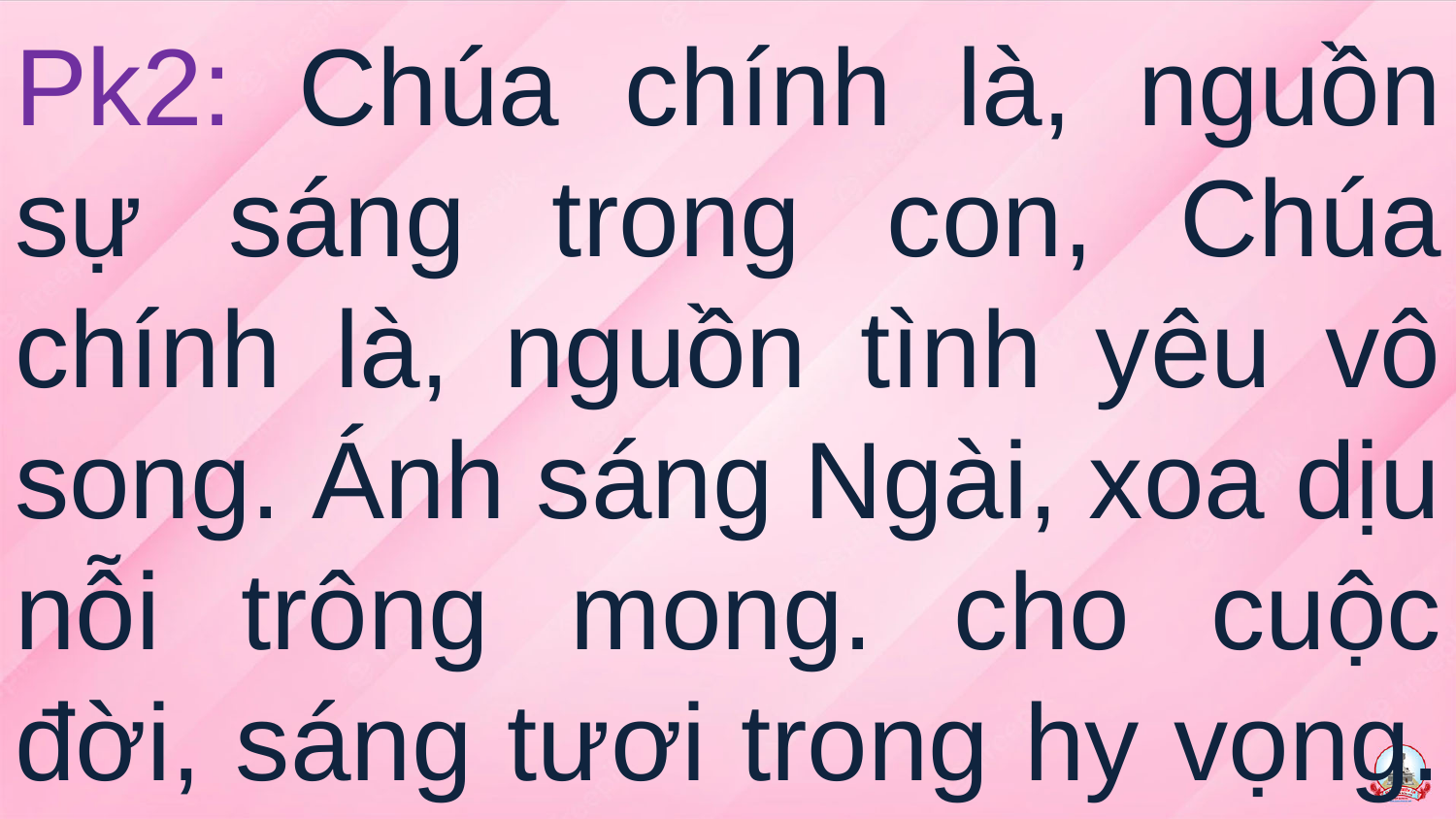

# Pk2: Chúa chính là, nguồn sự sáng trong con, Chúa chính là, nguồn tình yêu vô song. Ánh sáng Ngài, xoa dịu nỗi trông mong. cho cuộc đời, sáng tươi trong hy vọng.